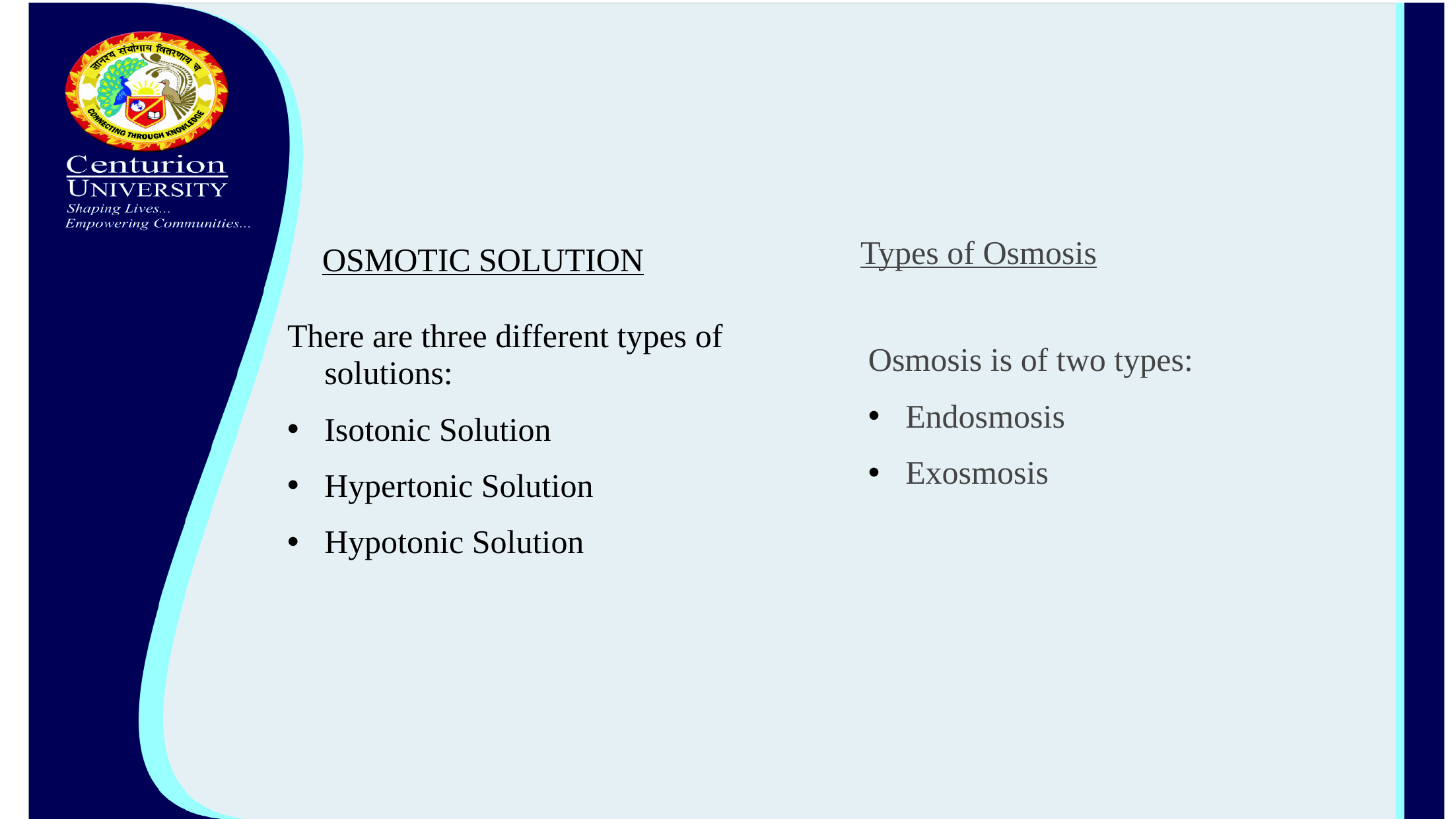

OSMOTIC SOLUTION
Types of Osmosis

There are three different types of solutions:
Isotonic Solution
Hypertonic Solution
Hypotonic Solution

Osmosis is of two types:
Endosmosis
Exosmosis